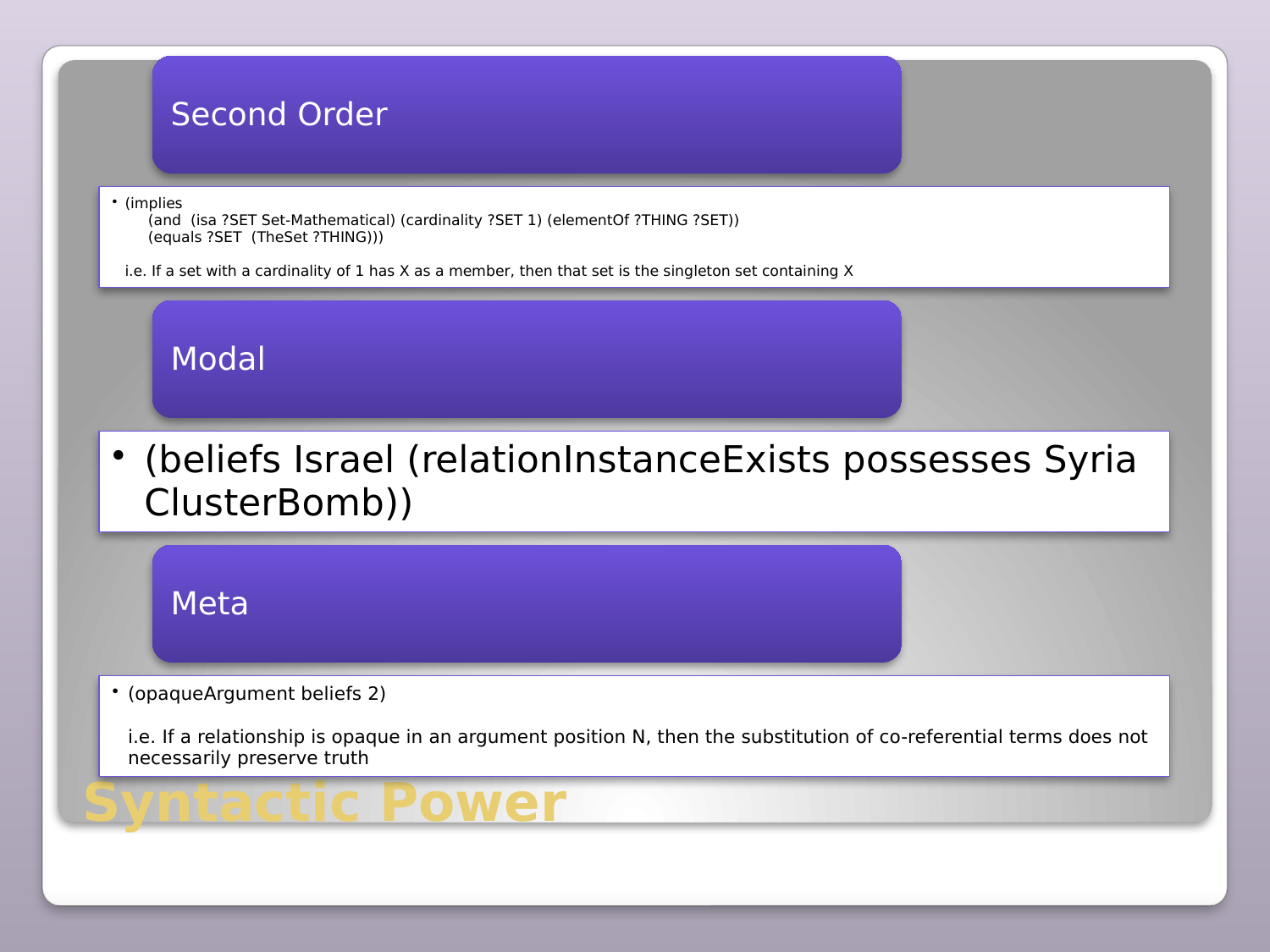

Second Order
(implies
     (and  (isa ?SET Set-Mathematical) (cardinality ?SET 1) (elementOf ?THING ?SET))
     (equals ?SET  (TheSet ?THING)))
i.e. If a set with a cardinality of 1 has X as a member, then that set is the singleton set containing X
Modal
(beliefs Israel (relationInstanceExists possesses Syria ClusterBomb))
Meta
(opaqueArgument beliefs 2)
i.e. If a relationship is opaque in an argument position N, then the substitution of co-referential terms does not necessarily preserve truth
# Syntactic Power